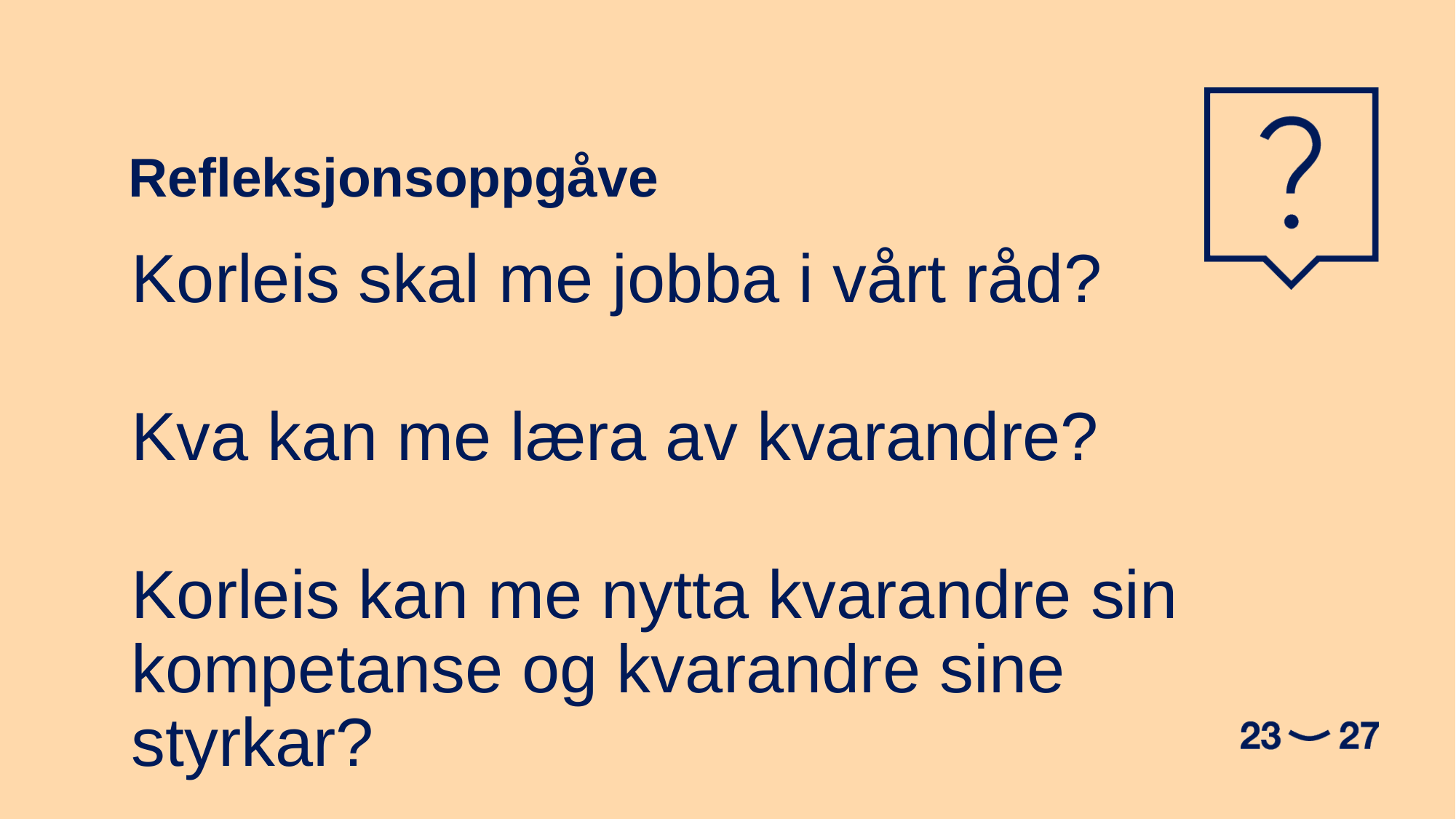

Refleksjonsoppgåve
Korleis skal me jobba i vårt råd?

Kva kan me læra av kvarandre?

Korleis kan me nytta kvarandre sin kompetanse og kvarandre sine styrkar?